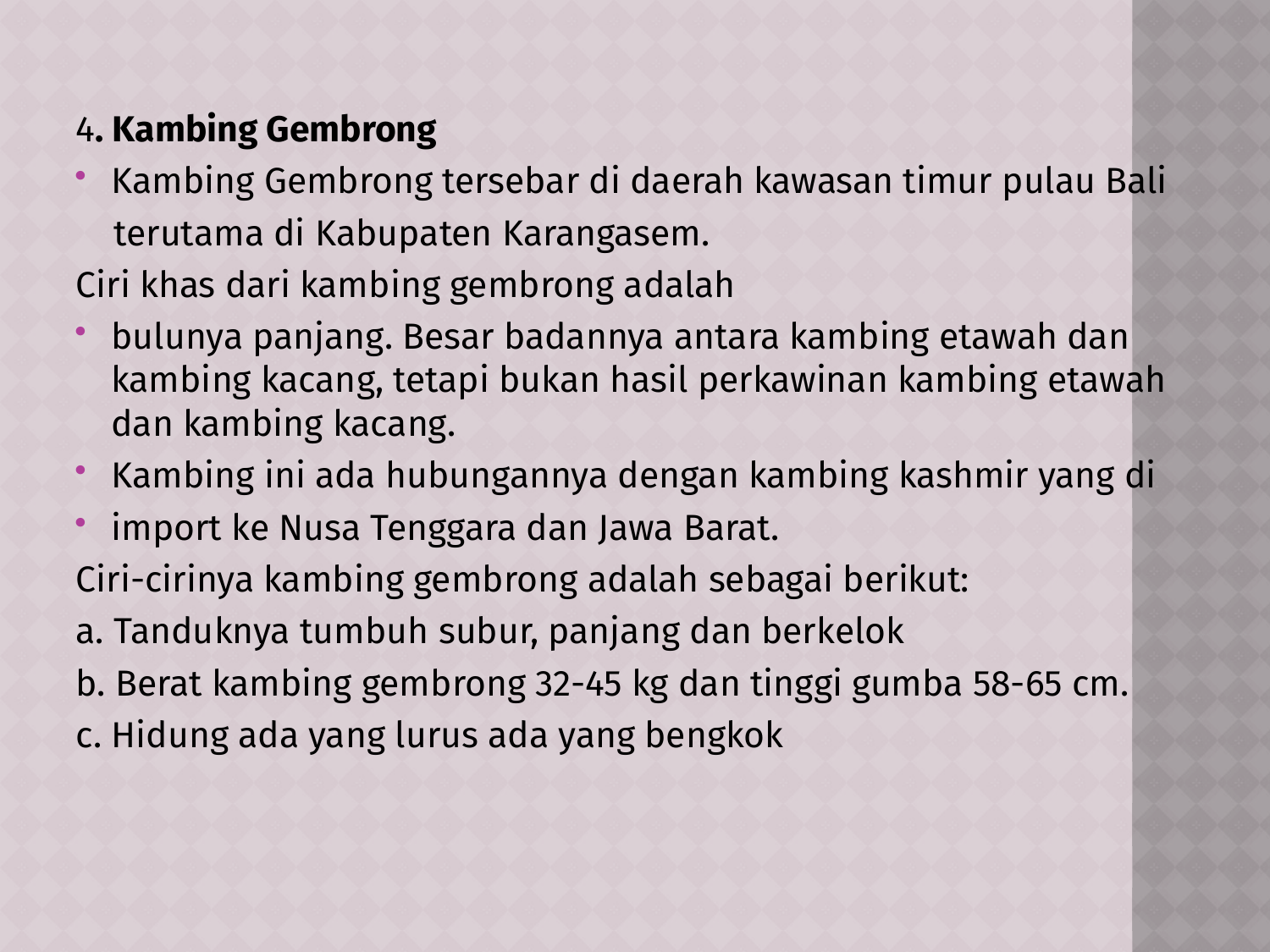

4. Kambing Gembrong
Kambing Gembrong tersebar di daerah kawasan timur pulau Bali
    terutama di Kabupaten Karangasem.
Ciri khas dari kambing gembrong adalah
bulunya panjang. Besar badannya antara kambing etawah dan kambing kacang, tetapi bukan hasil perkawinan kambing etawah dan kambing kacang.
Kambing ini ada hubungannya dengan kambing kashmir yang di
import ke Nusa Tenggara dan Jawa Barat.
Ciri-cirinya kambing gembrong adalah sebagai berikut:
a. Tanduknya tumbuh subur, panjang dan berkelok
b. Berat kambing gembrong 32-45 kg dan tinggi gumba 58-65 cm.
c. Hidung ada yang lurus ada yang bengkok